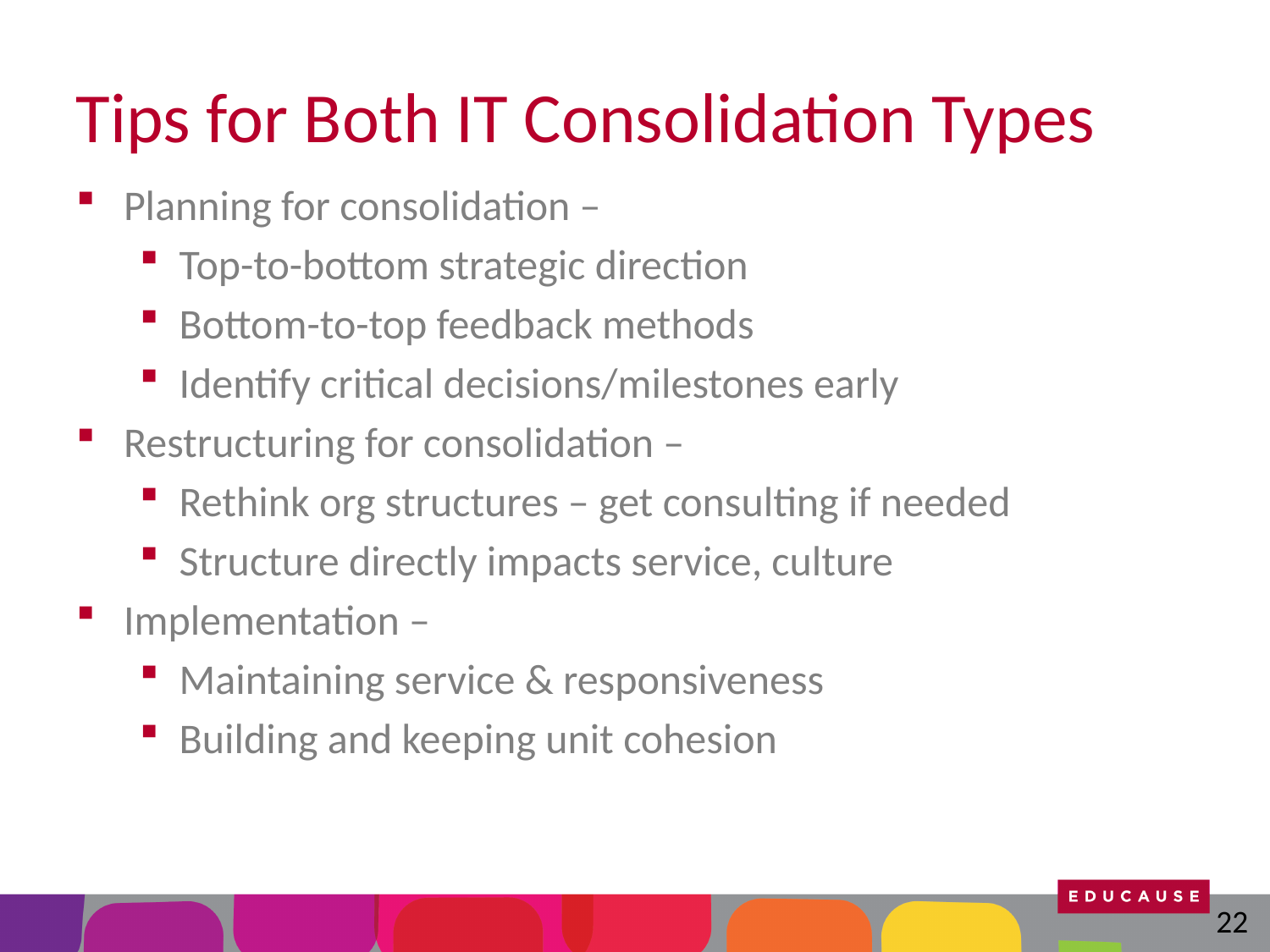

# Tips for Both IT Consolidation Types
Planning for consolidation –
Top-to-bottom strategic direction
Bottom-to-top feedback methods
Identify critical decisions/milestones early
Restructuring for consolidation –
Rethink org structures – get consulting if needed
Structure directly impacts service, culture
Implementation –
Maintaining service & responsiveness
Building and keeping unit cohesion
22